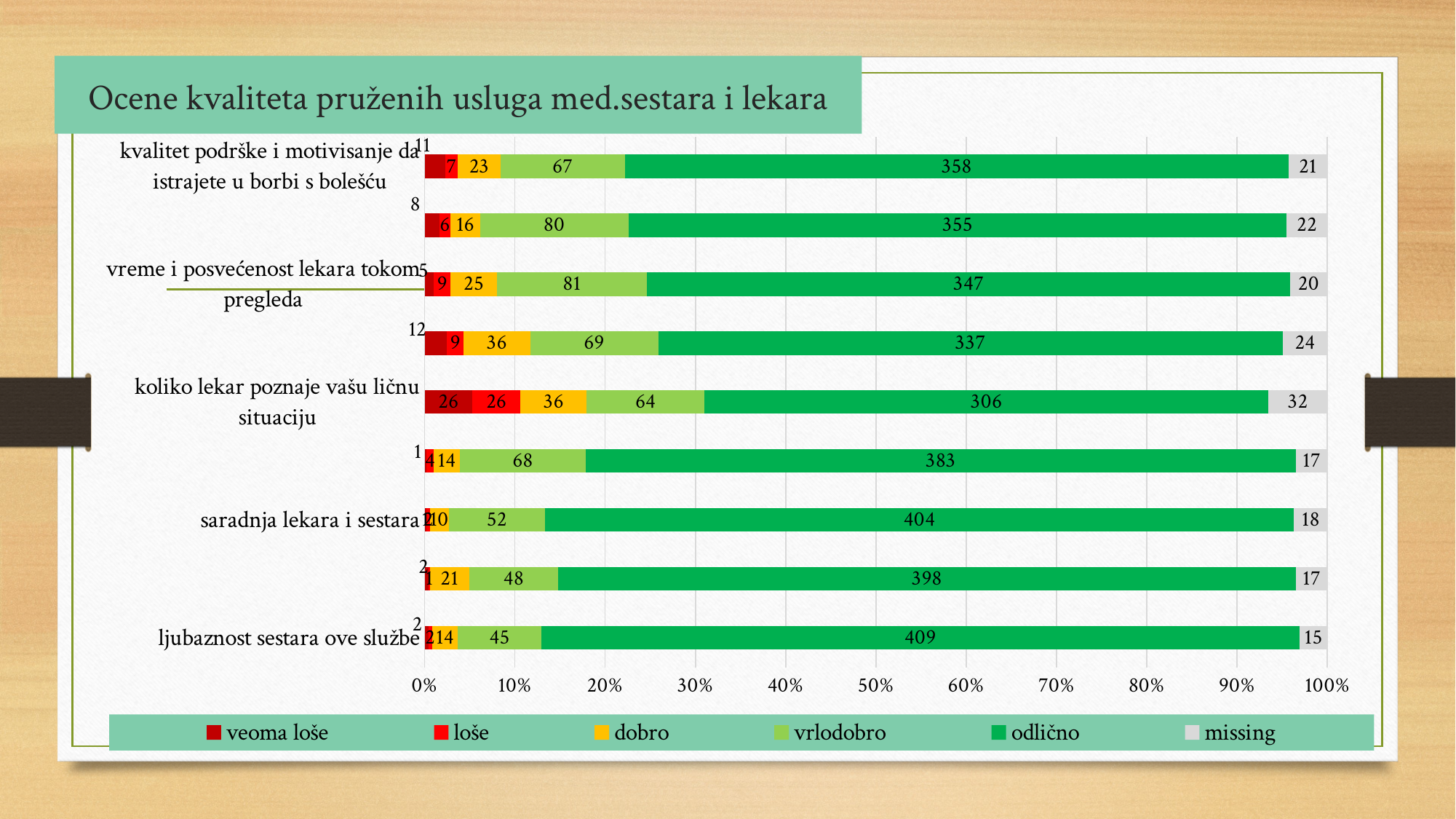

# Ocene kvaliteta pruženih usluga med.sestara i lekara

### Chart

| Category | veoma loše | loše | dobro | vrlodobro | odlično | missing |
|---|---|---|---|---|---|---|
| ljubaznost sestara ove službe | 2.0 | 2.0 | 14.0 | 45.0 | 409.0 | 15.0 |
| informacije koje daju sestre | 2.0 | 1.0 | 21.0 | 48.0 | 398.0 | 17.0 |
| saradnja lekara i sestara | 1.0 | 2.0 | 10.0 | 52.0 | 404.0 | 18.0 |
| ljubaznost izabranog lekara | 1.0 | 4.0 | 14.0 | 68.0 | 383.0 | 17.0 |
| koliko lekar poznaje vašu ličnu situaciju | 26.0 | 26.0 | 36.0 | 64.0 | 306.0 | 32.0 |
| koliko je lekar upoznat s vašom istorijom bolesti | 12.0 | 9.0 | 36.0 | 69.0 | 337.0 | 24.0 |
| vreme i posvećenost lekara tokom pregleda | 5.0 | 9.0 | 25.0 | 81.0 | 347.0 | 20.0 |
| kvalitet dobijenih informacija o vašoj bolesti i terapiji, od lekara | 8.0 | 6.0 | 16.0 | 80.0 | 355.0 | 22.0 |
| kvalitet podrške i motivisanje da istrajete u borbi s bolešću | 11.0 | 7.0 | 23.0 | 67.0 | 358.0 | 21.0 |